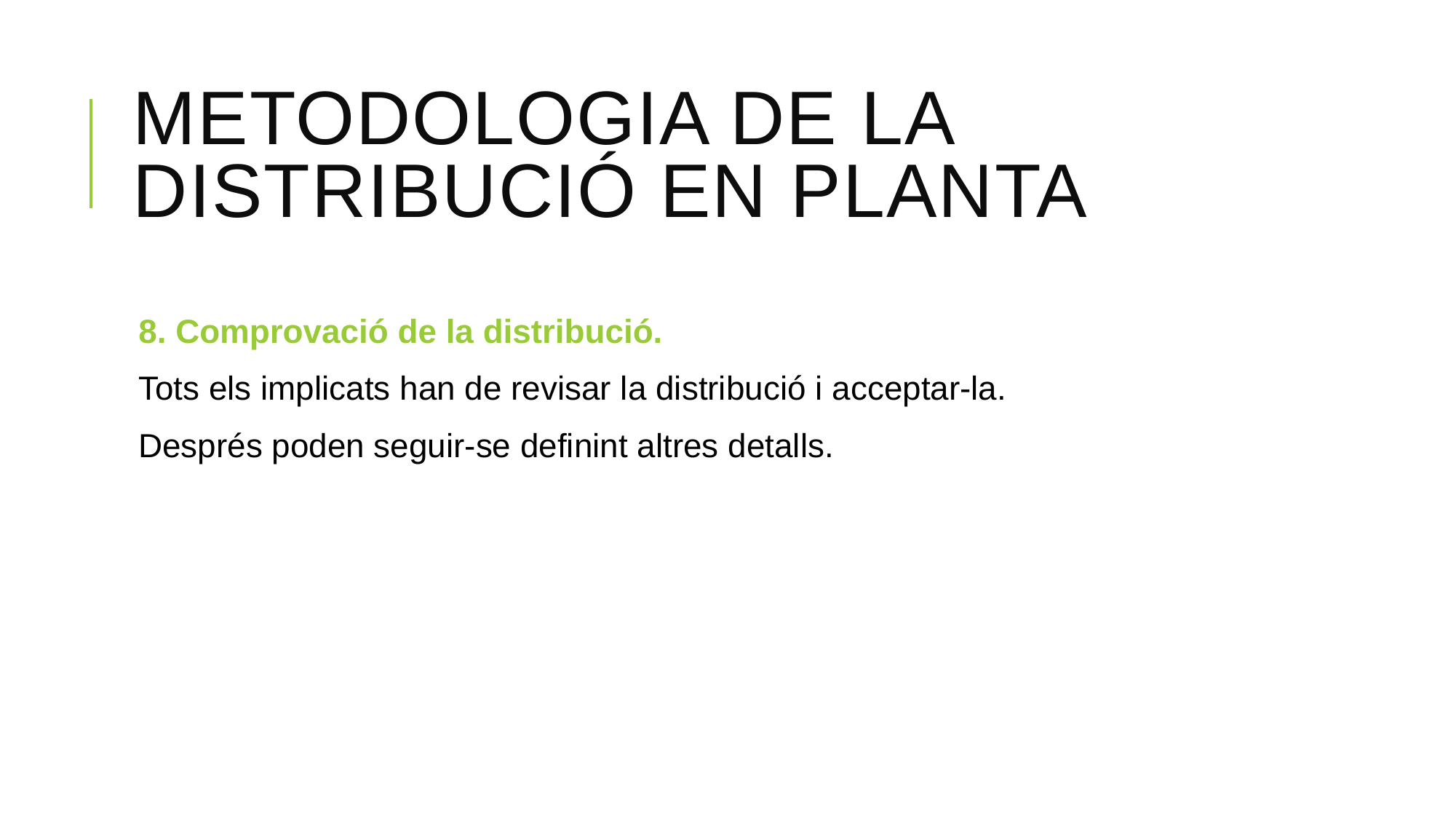

# Metodologia de la distribució en planta
8. Comprovació de la distribució.
Tots els implicats han de revisar la distribució i acceptar-la.
Després poden seguir-se definint altres detalls.